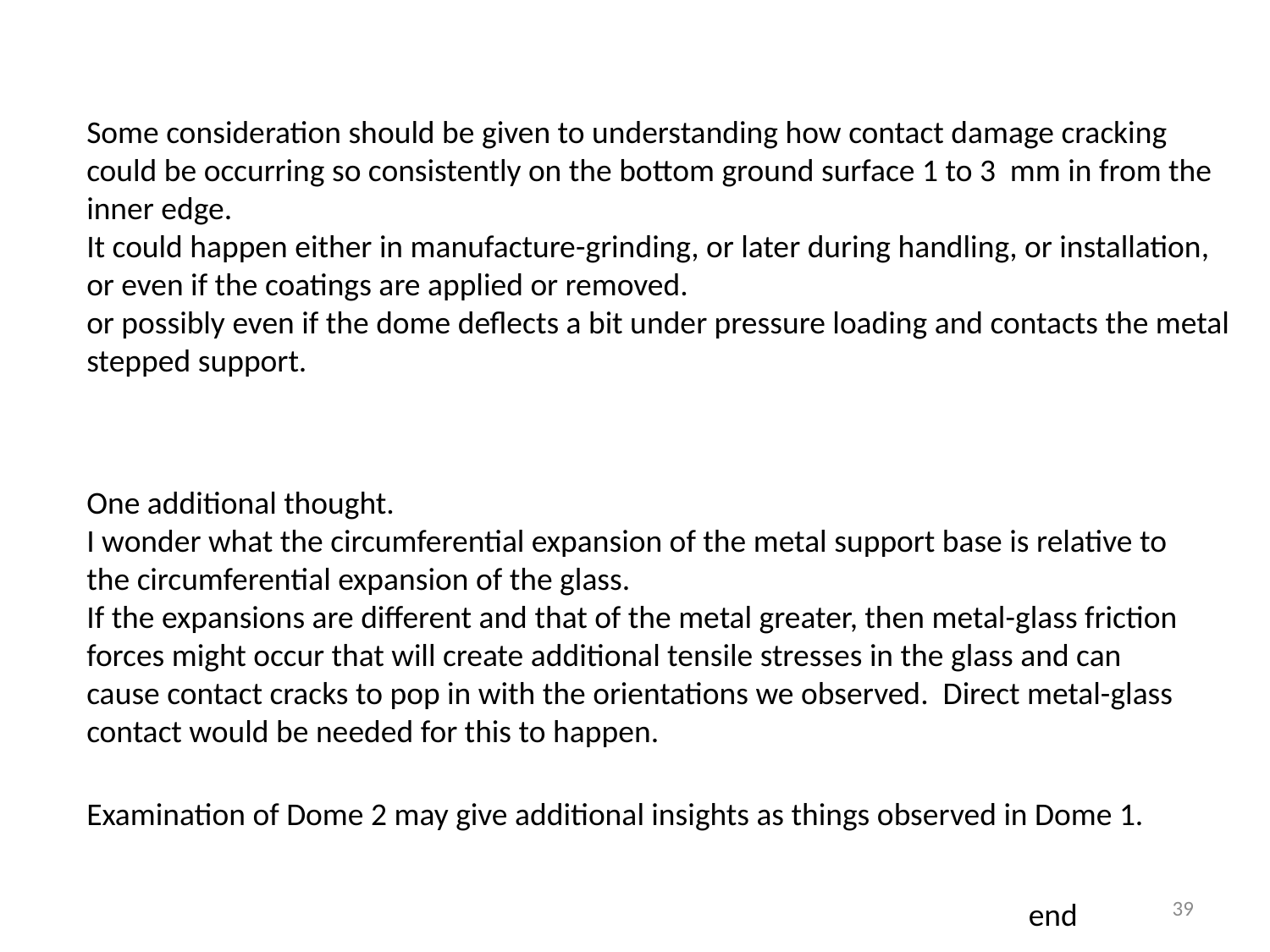

Some consideration should be given to understanding how contact damage cracking could be occurring so consistently on the bottom ground surface 1 to 3  mm in from the inner edge.
It could happen either in manufacture-grinding, or later during handling, or installation,
or even if the coatings are applied or removed.
or possibly even if the dome deflects a bit under pressure loading and contacts the metal stepped support.
One additional thought.
I wonder what the circumferential expansion of the metal support base is relative to the circumferential expansion of the glass.
If the expansions are different and that of the metal greater, then metal-glass friction forces might occur that will create additional tensile stresses in the glass and can cause contact cracks to pop in with the orientations we observed.  Direct metal-glass contact would be needed for this to happen.
Examination of Dome 2 may give additional insights as things observed in Dome 1.
39
end